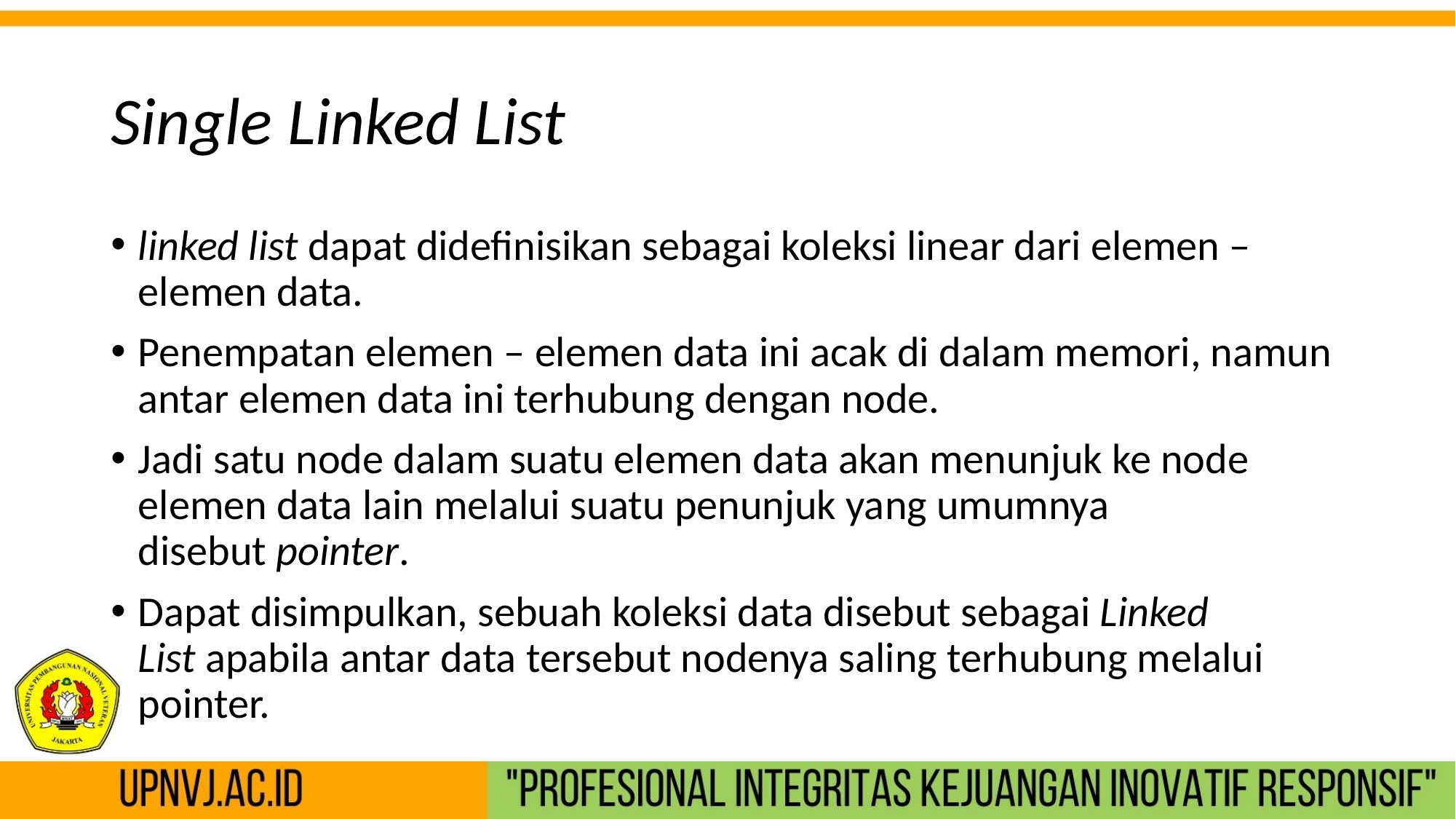

# Single Linked List
linked list dapat didefinisikan sebagai koleksi linear dari elemen – elemen data.
Penempatan elemen – elemen data ini acak di dalam memori, namun antar elemen data ini terhubung dengan node.
Jadi satu node dalam suatu elemen data akan menunjuk ke node elemen data lain melalui suatu penunjuk yang umumnya disebut pointer.
Dapat disimpulkan, sebuah koleksi data disebut sebagai Linked List apabila antar data tersebut nodenya saling terhubung melalui pointer.